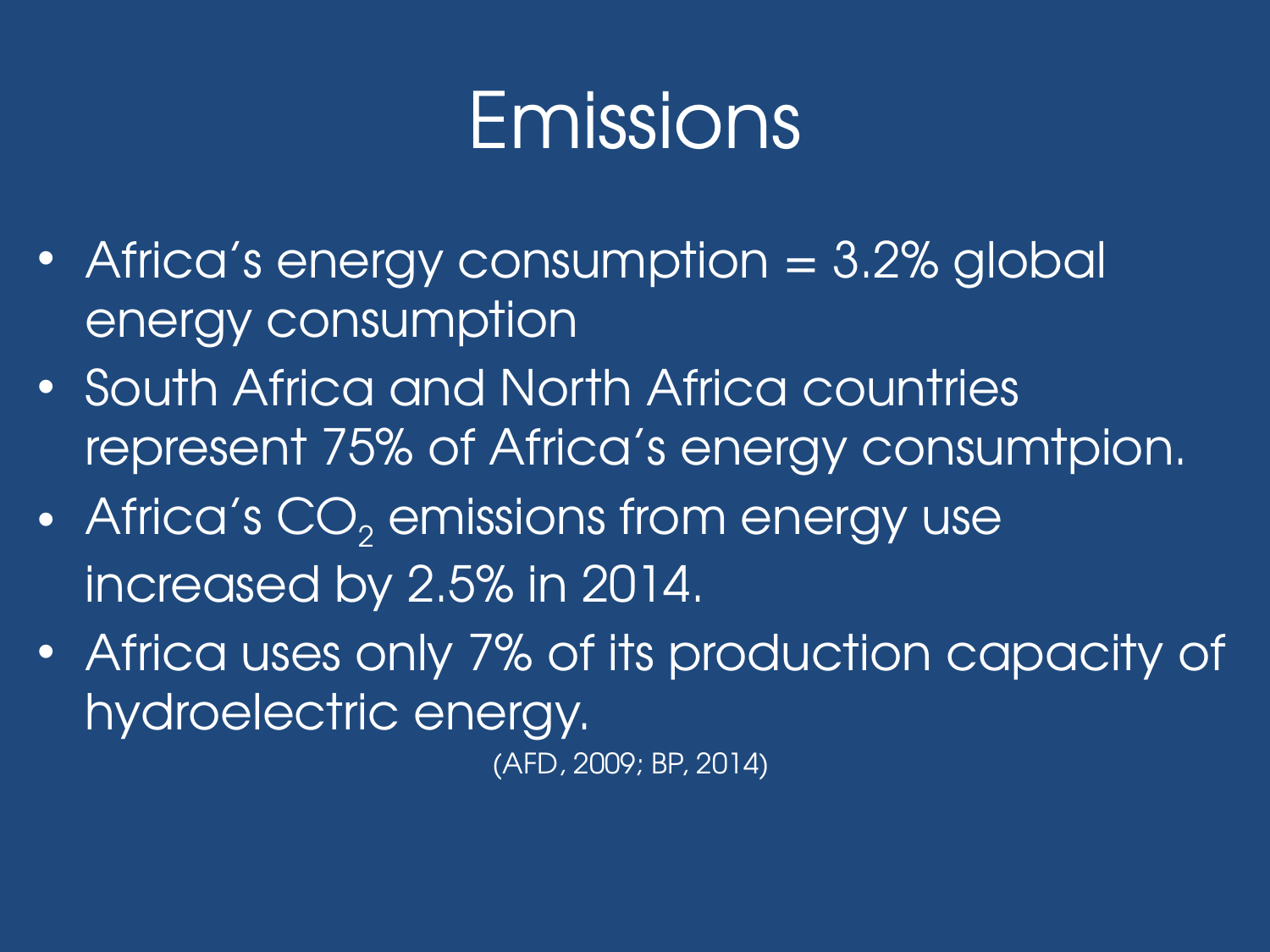

# Emissions
Africa’s energy consumption = 3.2% global energy consumption
South Africa and North Africa countries represent 75% of Africa’s energy consumtpion.
Africa’s CO2 emissions from energy use increased by 2.5% in 2014.
Africa uses only 7% of its production capacity of hydroelectric energy.
(AFD, 2009; BP, 2014)